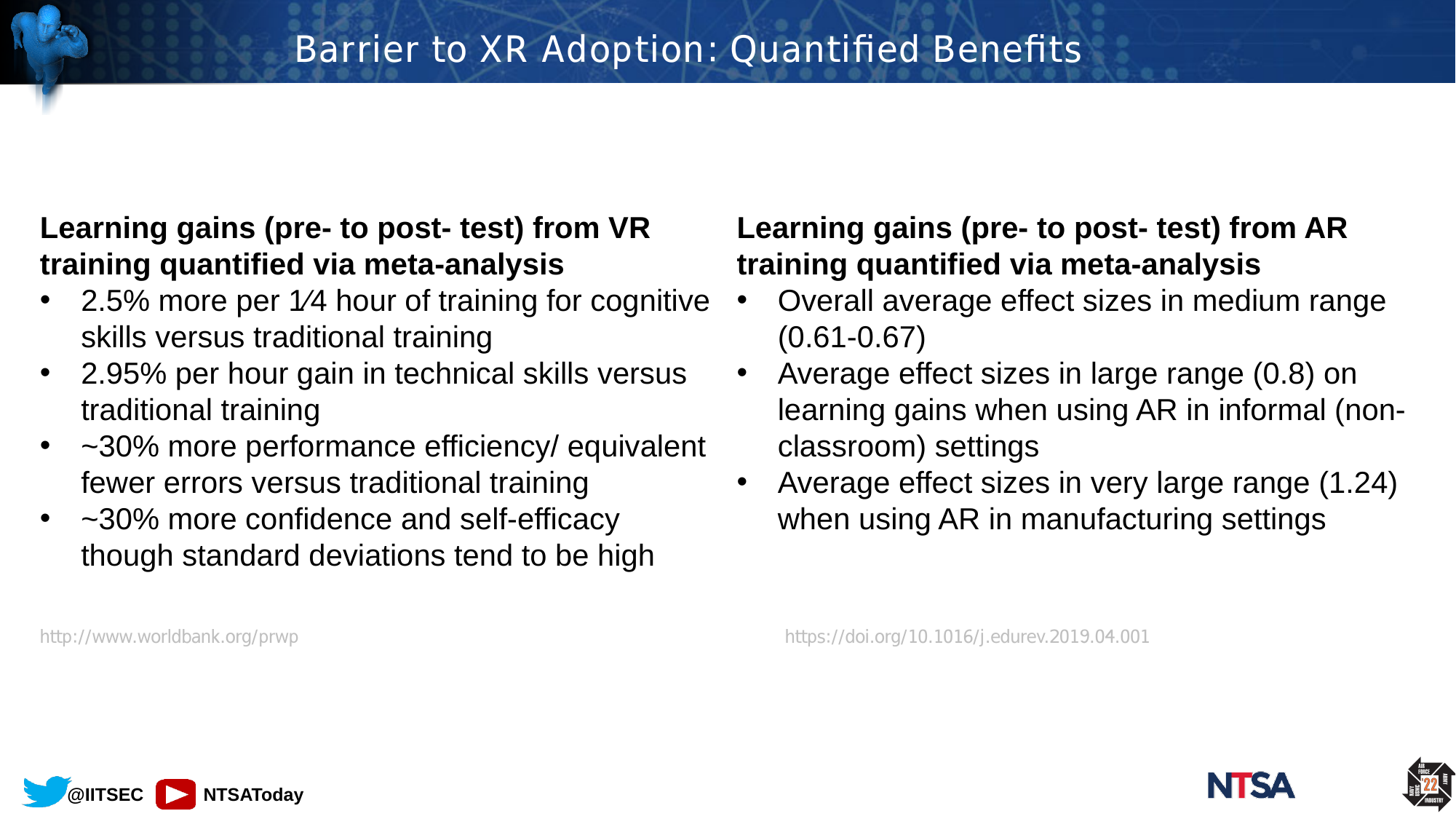

# Barrier to XR Adoption: Quantified Benefits
Learning gains (pre- to post- test) from AR training quantified via meta-analysis
Overall average effect sizes in medium range (0.61-0.67)
Average effect sizes in large range (0.8) on learning gains when using AR in informal (non-classroom) settings
Average effect sizes in very large range (1.24) when using AR in manufacturing settings
Learning gains (pre- to post- test) from VR training quantified via meta-analysis
2.5% more per 1⁄4 hour of training for cognitive skills versus traditional training
2.95% per hour gain in technical skills versus traditional training
~30% more performance efficiency/ equivalent fewer errors versus traditional training
~30% more confidence and self-efficacy though standard deviations tend to be high
http://www.worldbank.org/prwp
https://doi.org/10.1016/j.edurev.2019.04.001